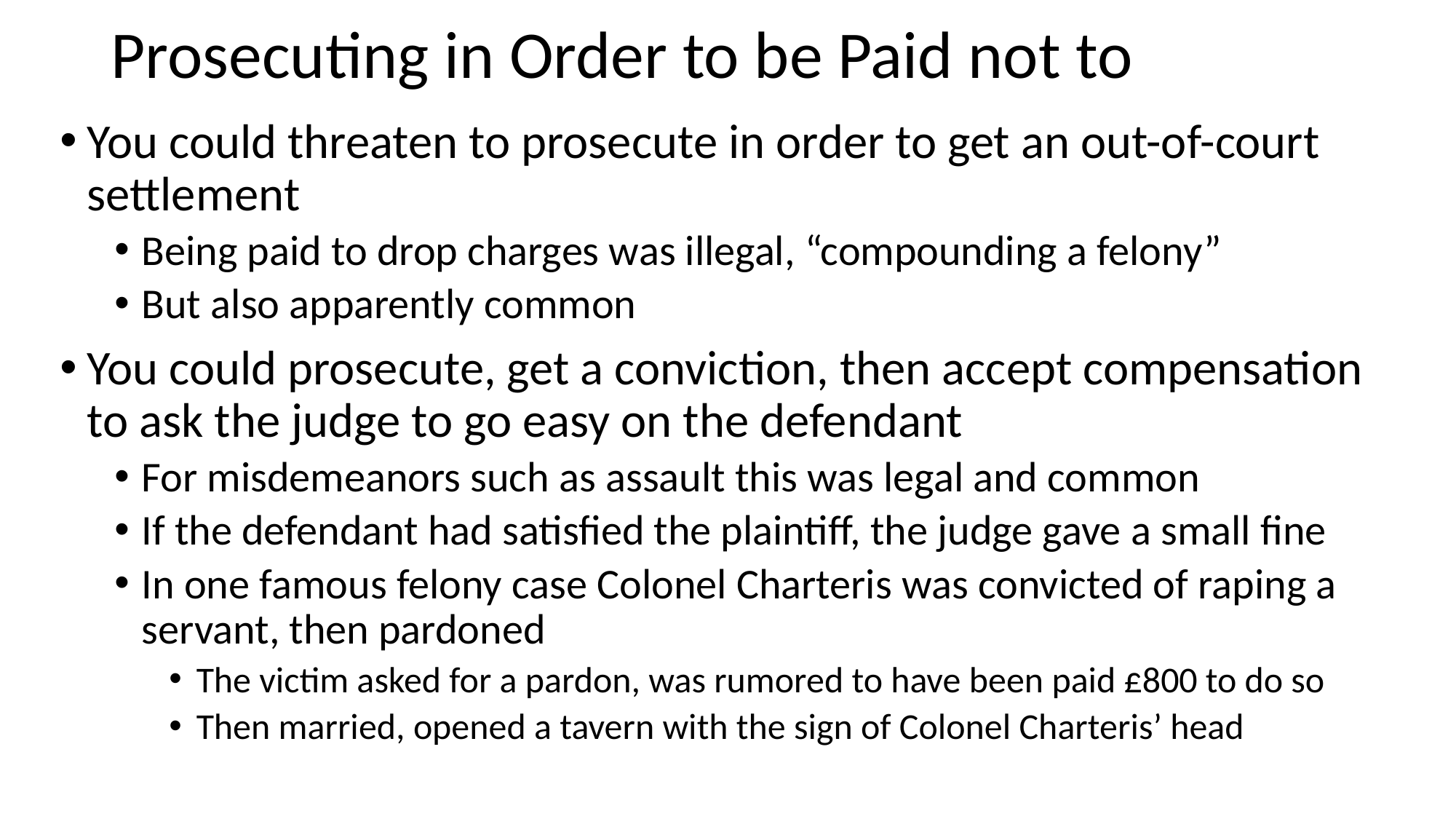

# Prosecuting in Order to be Paid not to
You could threaten to prosecute in order to get an out-of-court settlement
Being paid to drop charges was illegal, “compounding a felony”
But also apparently common
You could prosecute, get a conviction, then accept compensation to ask the judge to go easy on the defendant
For misdemeanors such as assault this was legal and common
If the defendant had satisfied the plaintiff, the judge gave a small fine
In one famous felony case Colonel Charteris was convicted of raping a servant, then pardoned
The victim asked for a pardon, was rumored to have been paid £800 to do so
Then married, opened a tavern with the sign of Colonel Charteris’ head